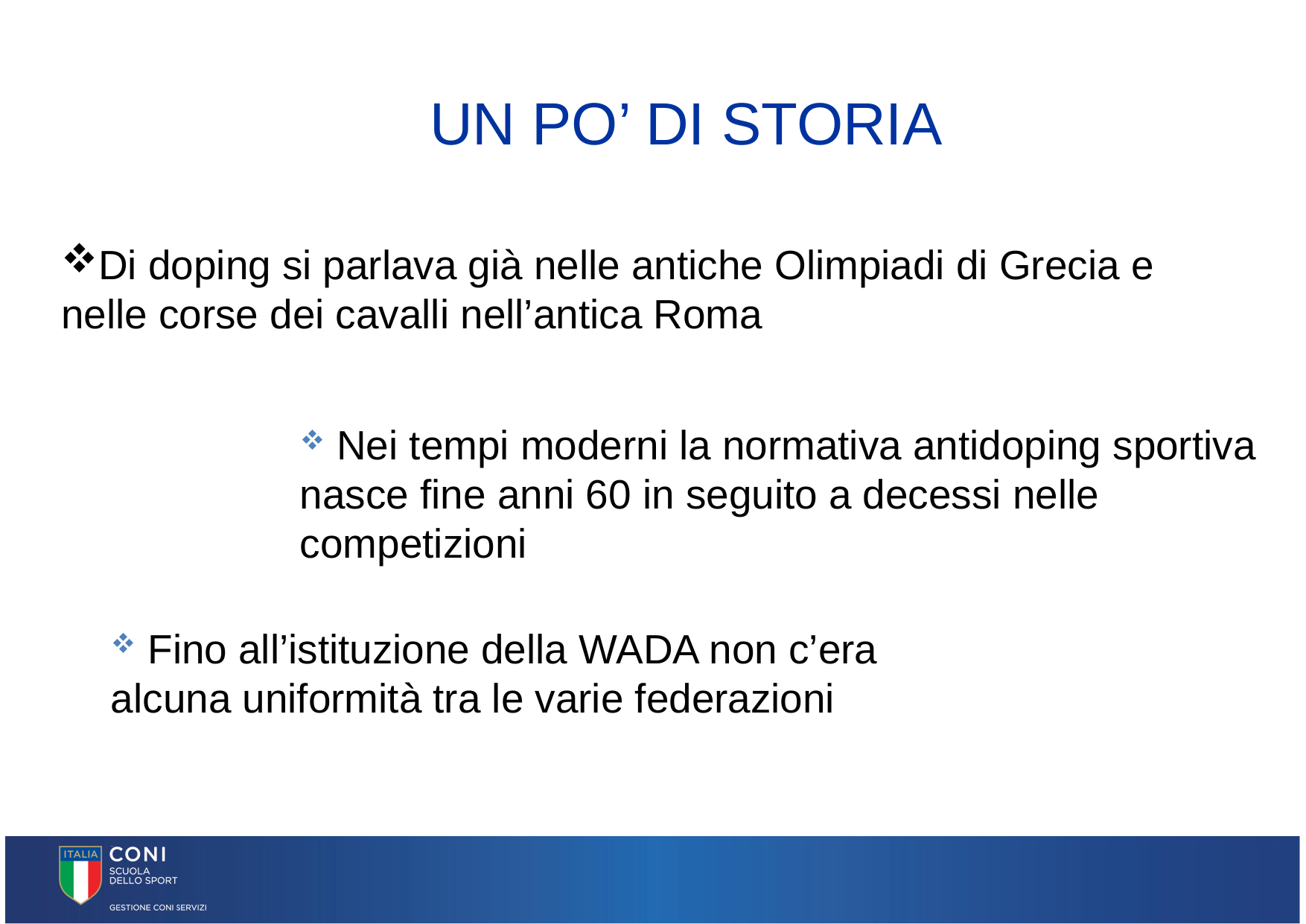

# UN PO’ DI STORIA
Di doping si parlava già nelle antiche Olimpiadi di Grecia e nelle corse dei cavalli nell’antica Roma
 Nei tempi moderni la normativa antidoping sportiva nasce fine anni 60 in seguito a decessi nelle competizioni
 Fino all’istituzione della WADA non c’era alcuna uniformità tra le varie federazioni